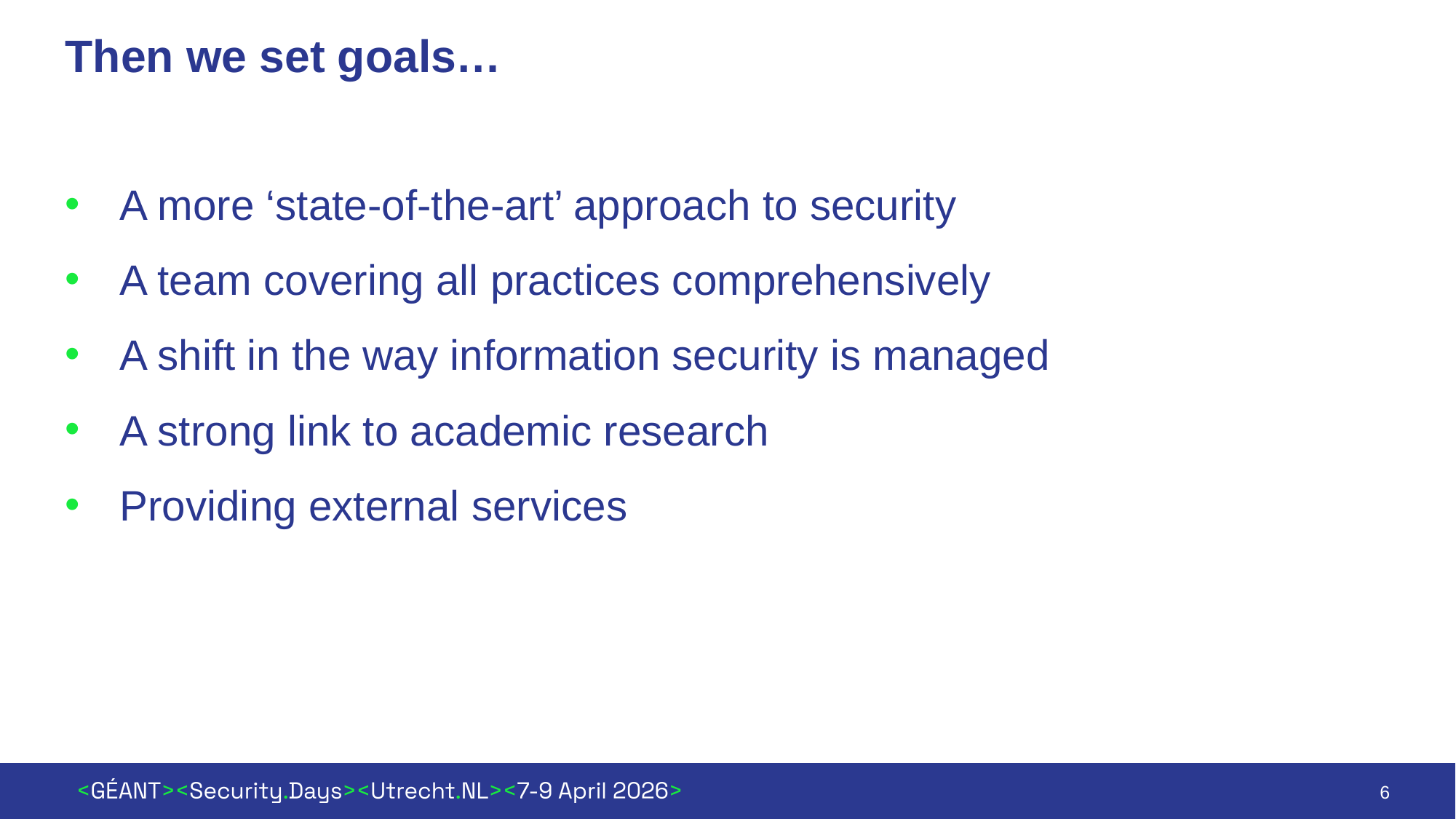

# Then we set goals…
A more ‘state-of-the-art’ approach to security
A team covering all practices comprehensively
A shift in the way information security is managed
A strong link to academic research
Providing external services
6